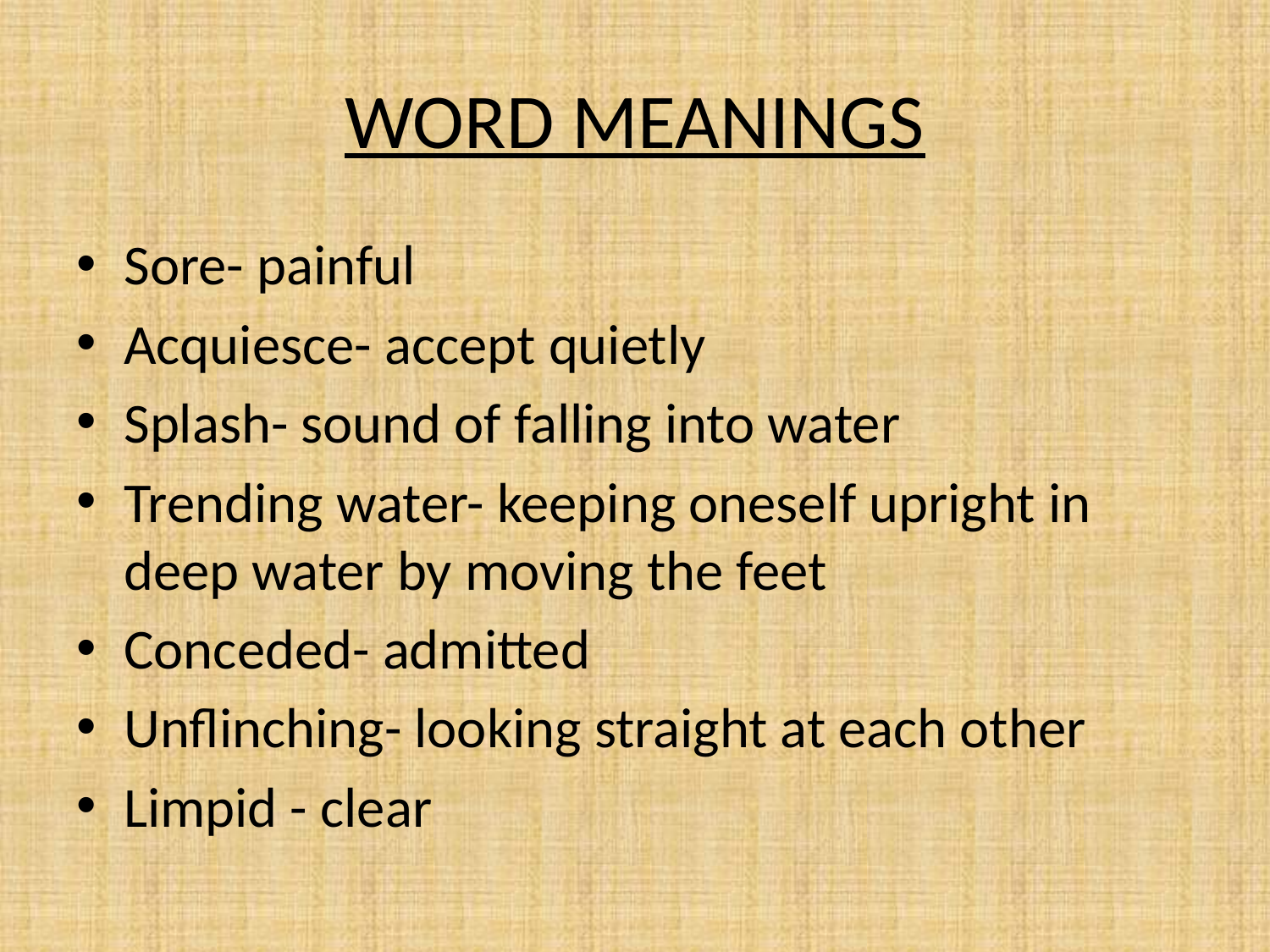

# WORD MEANINGS
Sore- painful
Acquiesce- accept quietly
Splash- sound of falling into water
Trending water- keeping oneself upright in deep water by moving the feet
Conceded- admitted
Unflinching- looking straight at each other
Limpid - clear